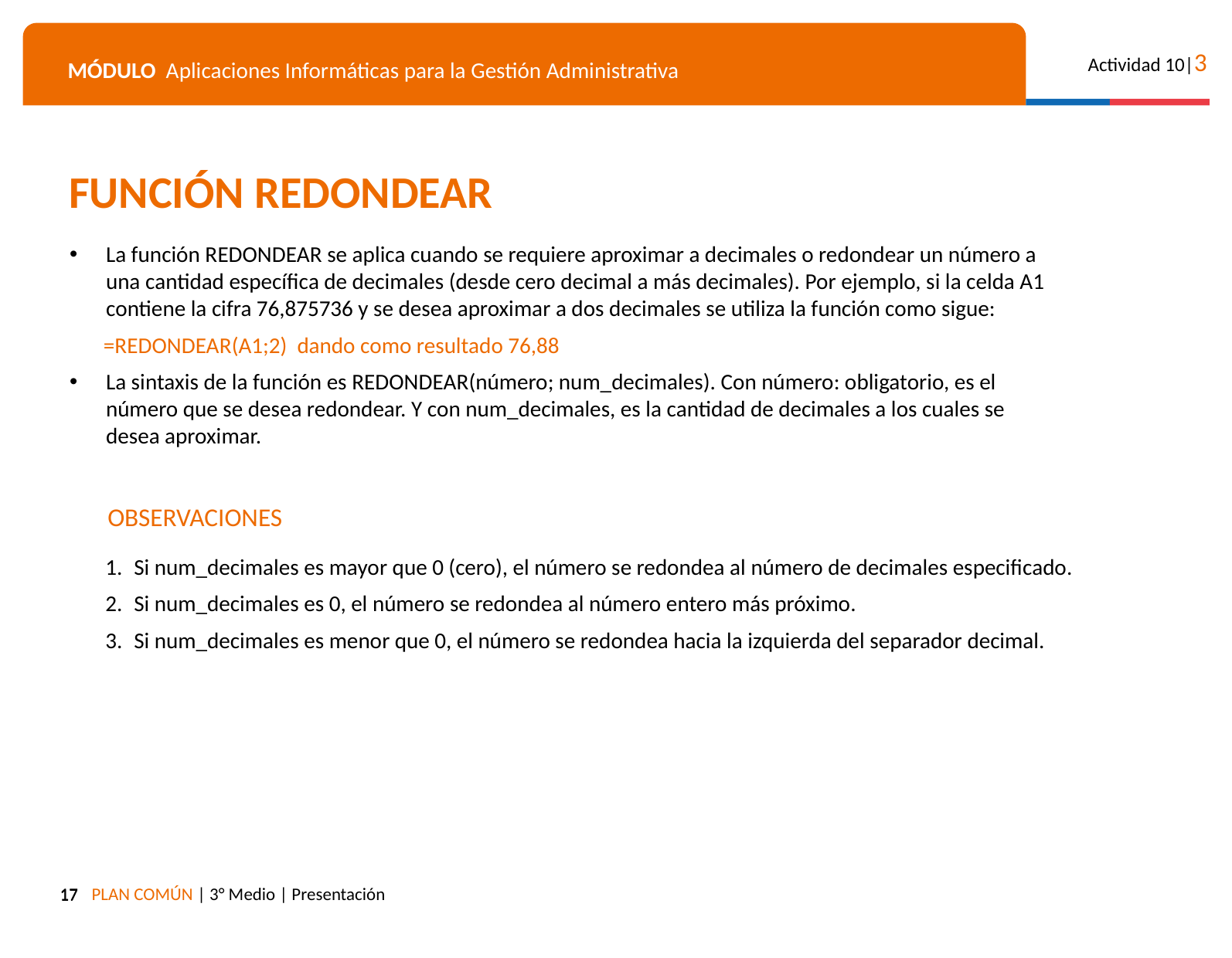

FUNCIÓN REDONDEAR
La función REDONDEAR se aplica cuando se requiere aproximar a decimales o redondear un número a una cantidad específica de decimales (desde cero decimal a más decimales). Por ejemplo, si la celda A1 contiene la cifra 76,875736 y se desea aproximar a dos decimales se utiliza la función como sigue:
=REDONDEAR(A1;2)  dando como resultado 76,88
La sintaxis de la función es REDONDEAR(número; num_decimales). Con número: obligatorio, es el número que se desea redondear. Y con num_decimales, es la cantidad de decimales a los cuales se desea aproximar.
OBSERVACIONES
Si num_decimales es mayor que 0 (cero), el número se redondea al número de decimales especificado.
Si num_decimales es 0, el número se redondea al número entero más próximo.
Si num_decimales es menor que 0, el número se redondea hacia la izquierda del separador decimal.
17
17